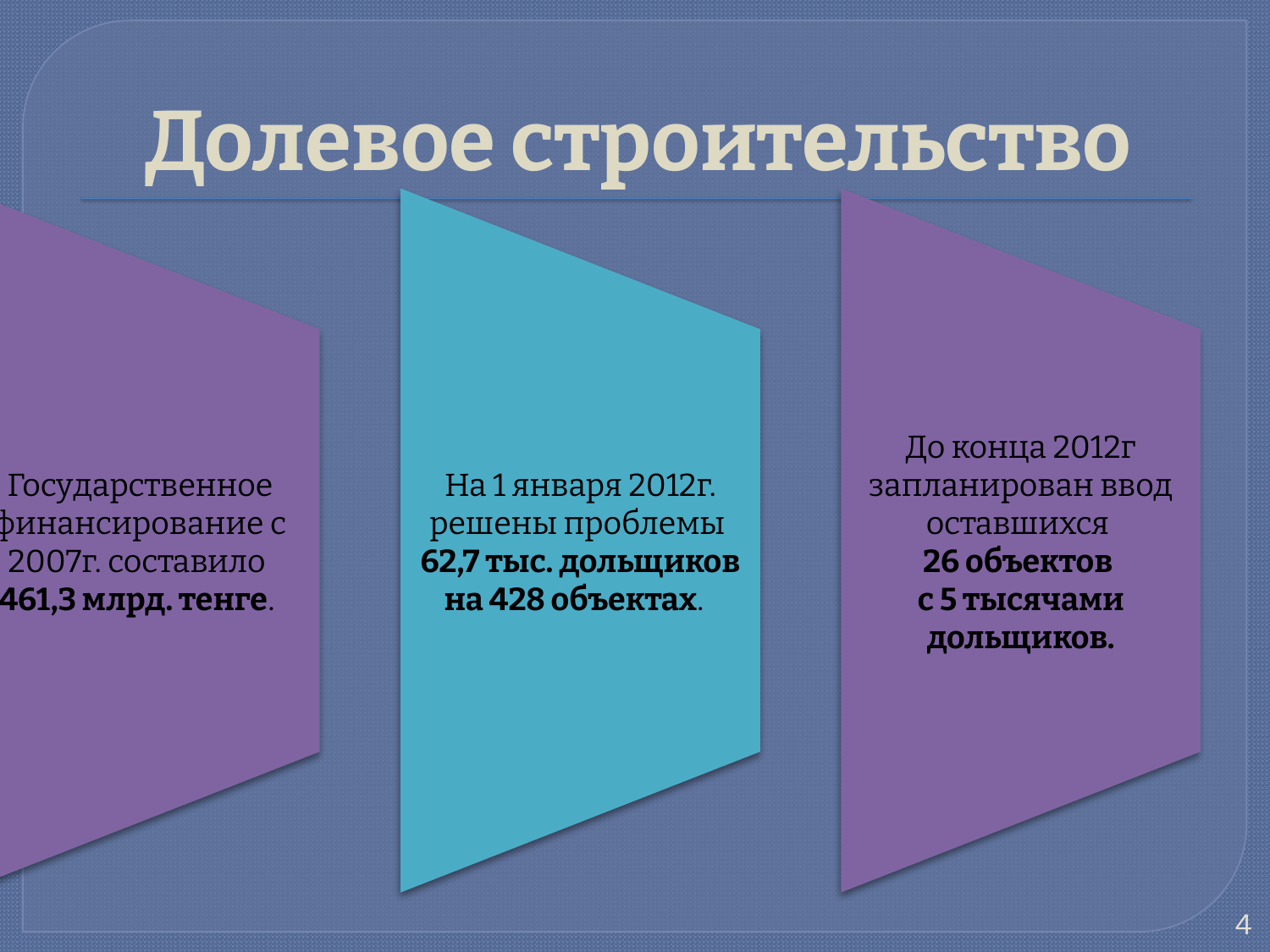

# Долевое строительство
Государственное финансирование с 2007г. составило
461,3 млрд. тенге.
На 1 января 2012г. решены проблемы
62,7 тыс. дольщиков на 428 объектах.
До конца 2012г запланирован ввод оставшихся
26 объектов
с 5 тысячами дольщиков.
4